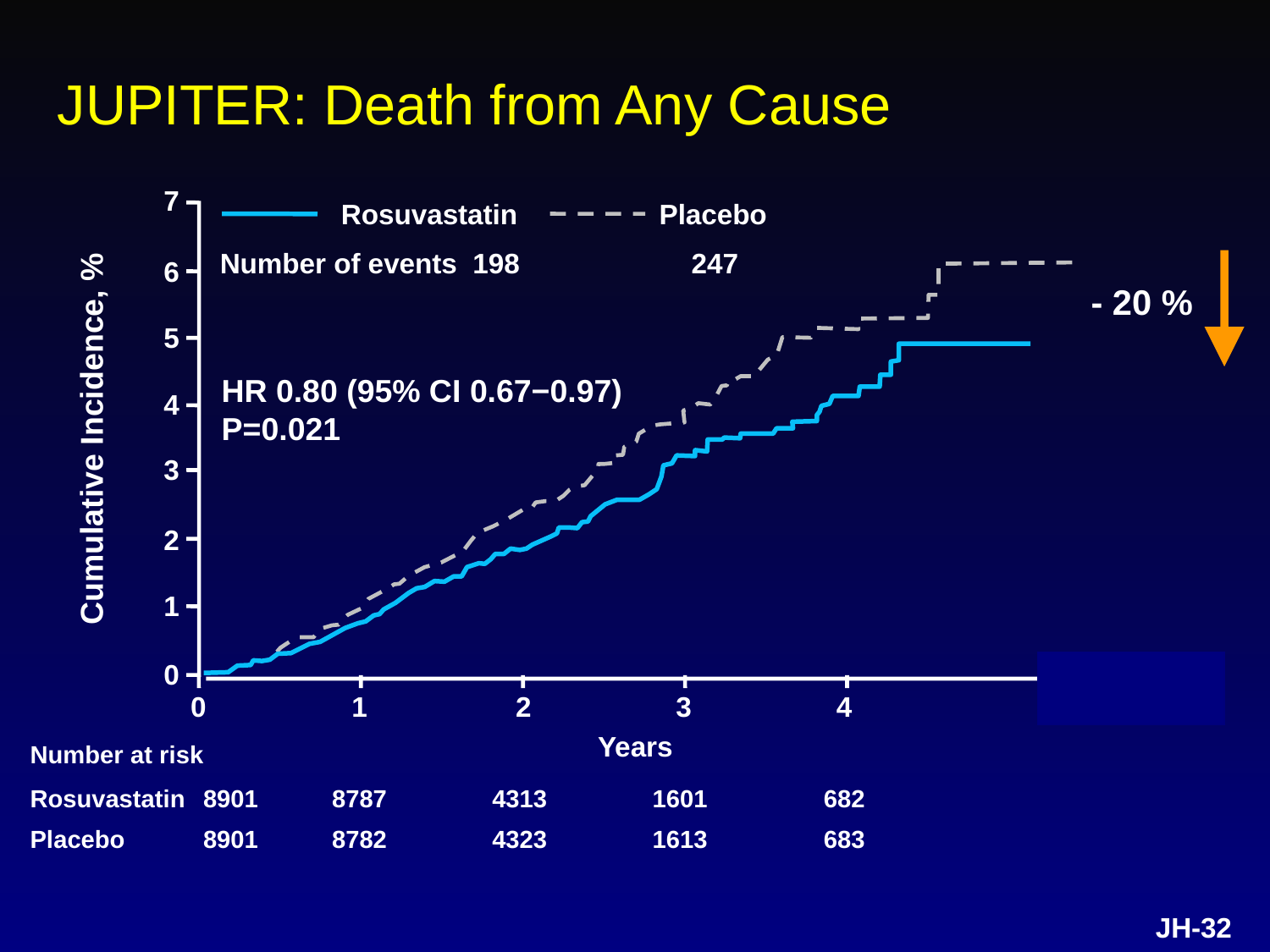

# JUPITER: Death from Any Cause
7
Rosuvastatin
Placebo

Number of events  198                      247
6

- 20 %
5

HR 0.80 (95% CI 0.67−0.97)
P=0.021
4

Cumulative Incidence, %
3

2

1

0

0
1
2
3
4
6
Years
Number at risk
Rosuvastatin
8901
8787
4313
1601
682
Placebo
8901
8782
4323
1613
683